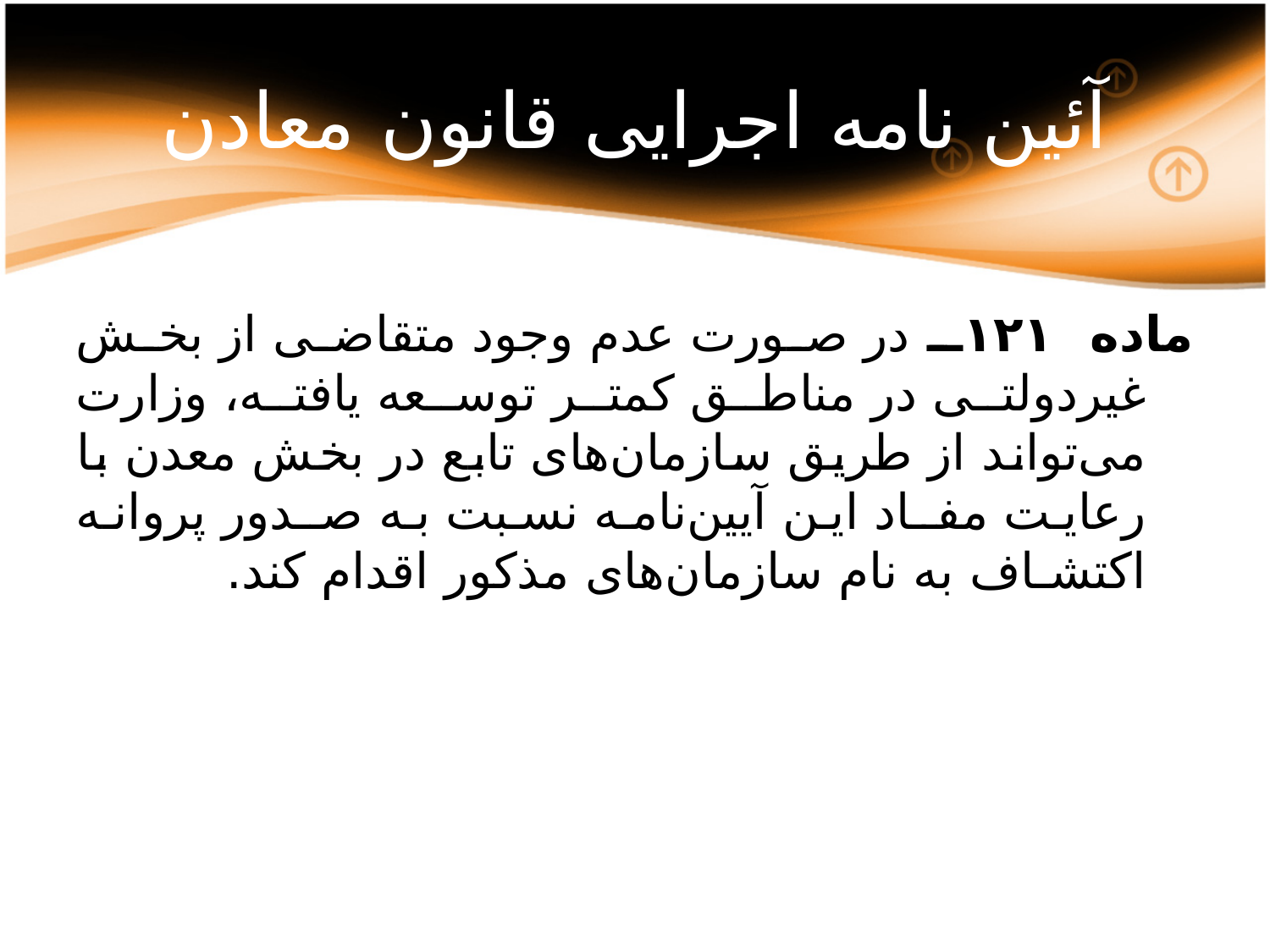

# آئین نامه اجرایی قانون معادن
ماده ۱۲۱ـ در صورت عدم وجود متقاضی از بخش غیردولتی در مناطق کمتر توسعه یافته، وزارت می‌تواند از طریق سازمان‌های تابع در بخش معدن با رعایت مفـاد این آیین‌نامه نسبت به صـدور پروانه اکتشـاف به نام سازمان‌های مذکور اقدام کند.